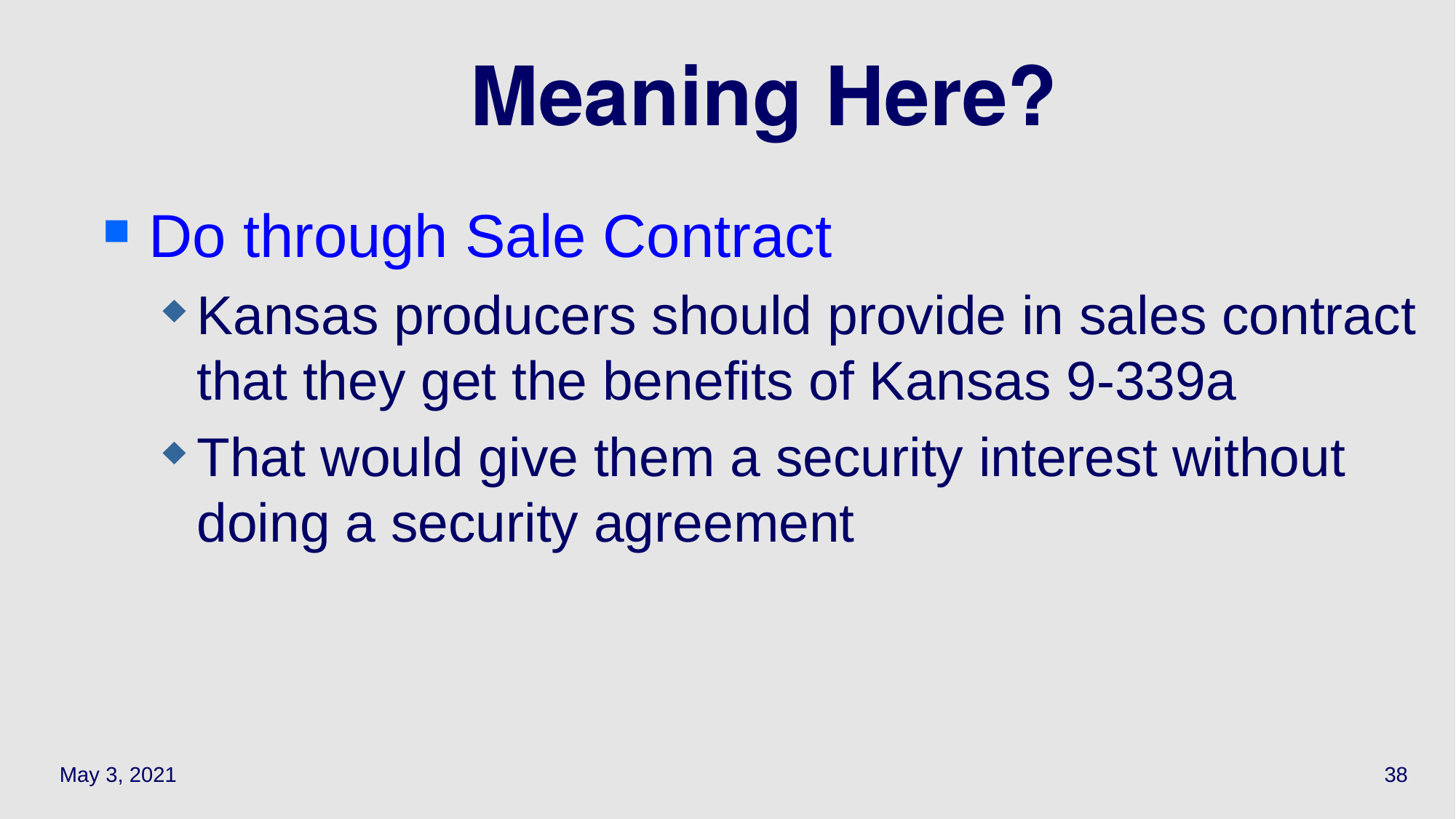

# Meaning Here?
Do through Sale Contract
Kansas producers should provide in sales contract that they get the benefits of Kansas 9-339a
That would give them a security interest without doing a security agreement
May 3, 2021
38